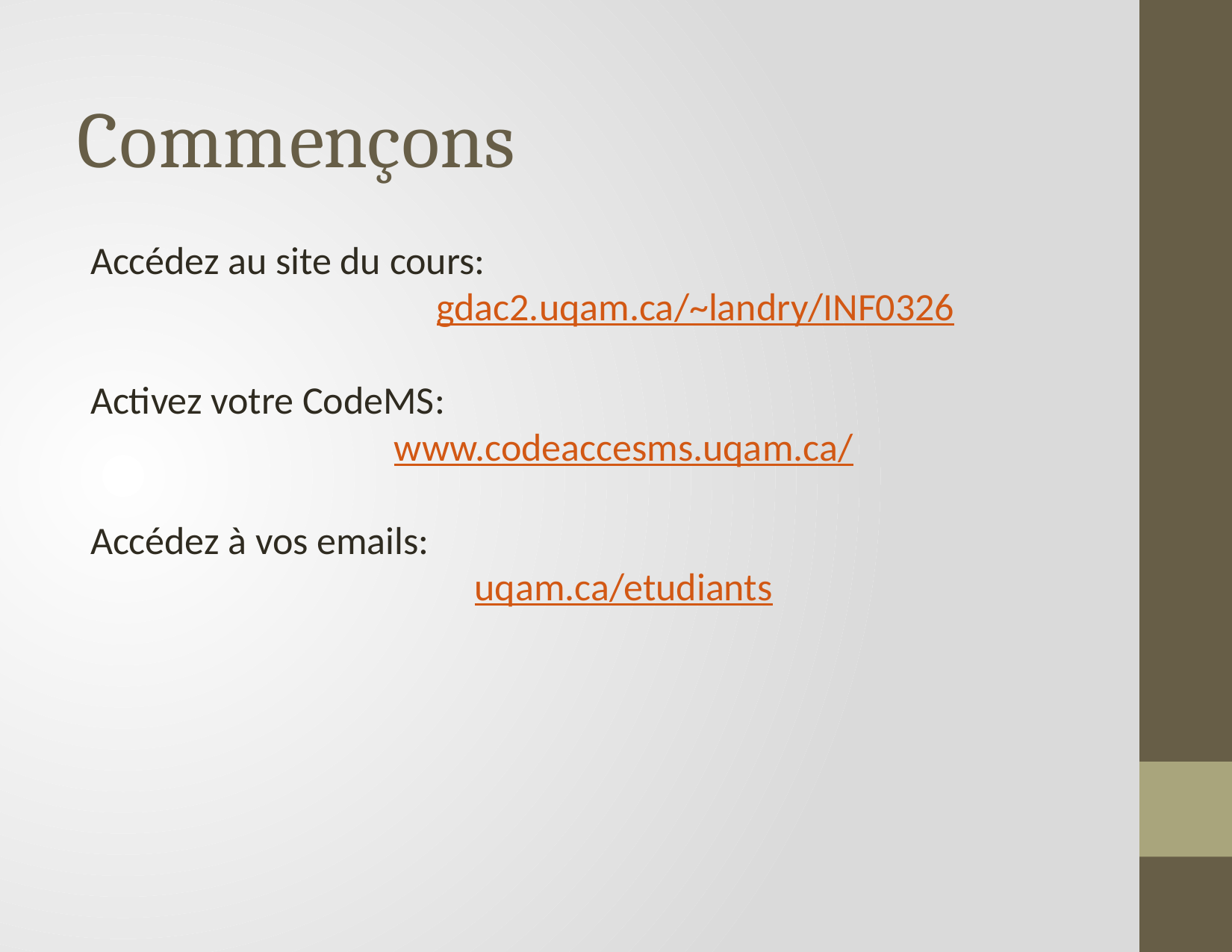

# Commençons
Accédez au site du cours:
		gdac2.uqam.ca/~landry/INF0326

Activez votre CodeMS:
www.codeaccesms.uqam.ca/

Accédez à vos emails:
uqam.ca/etudiants